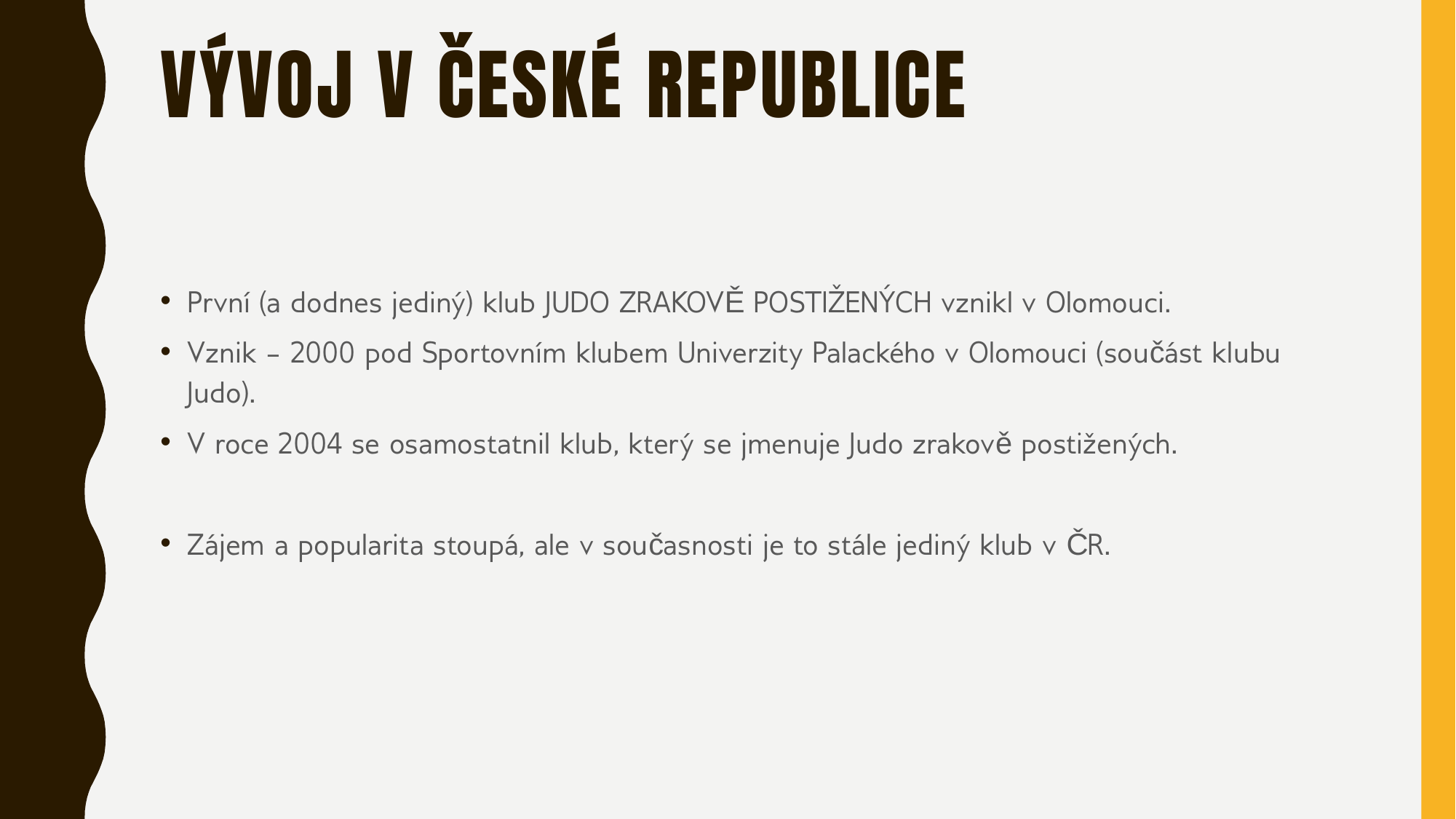

# Vývoj v české republice
První (a dodnes jediný) klub JUDO ZRAKOVĚ POSTIŽENÝCH vznikl v Olomouci.
Vznik – 2000 pod Sportovním klubem Univerzity Palackého v Olomouci (součást klubu Judo).
V roce 2004 se osamostatnil klub, který se jmenuje Judo zrakově postižených.

Zájem a popularita stoupá, ale v současnosti je to stále jediný klub v ČR.